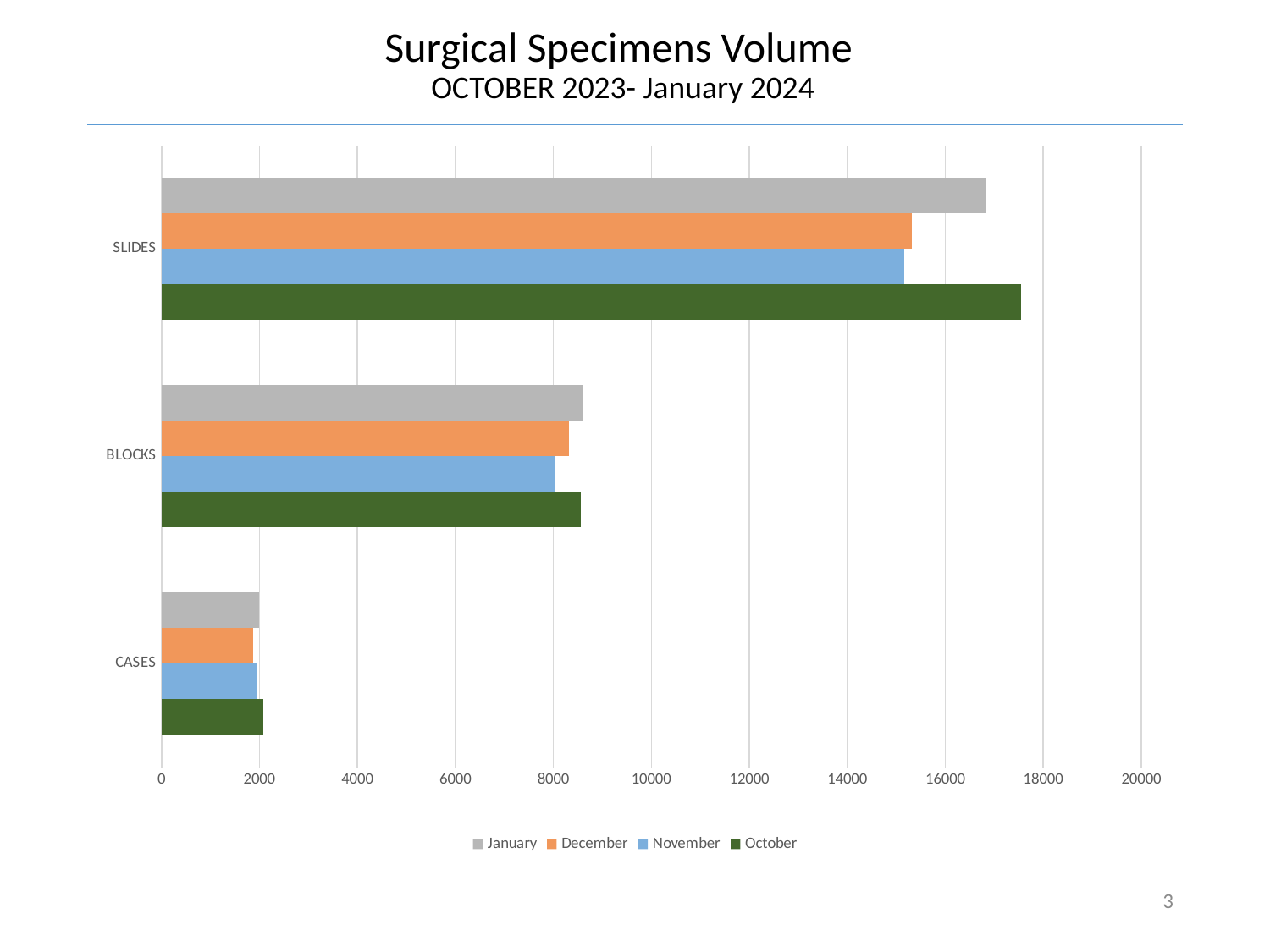

# Surgical Specimens Volume OCTOBER 2023- January 2024

### Chart

| Category | October | November | December | January |
|---|---|---|---|---|
| CASES | 2082.0 | 1938.0 | 1877.0 | 2000.0 |
| BLOCKS | 8565.0 | 8042.0 | 8322.0 | 8617.0 |
| SLIDES | 17555.0 | 15162.0 | 15312.0 | 16818.0 |
3